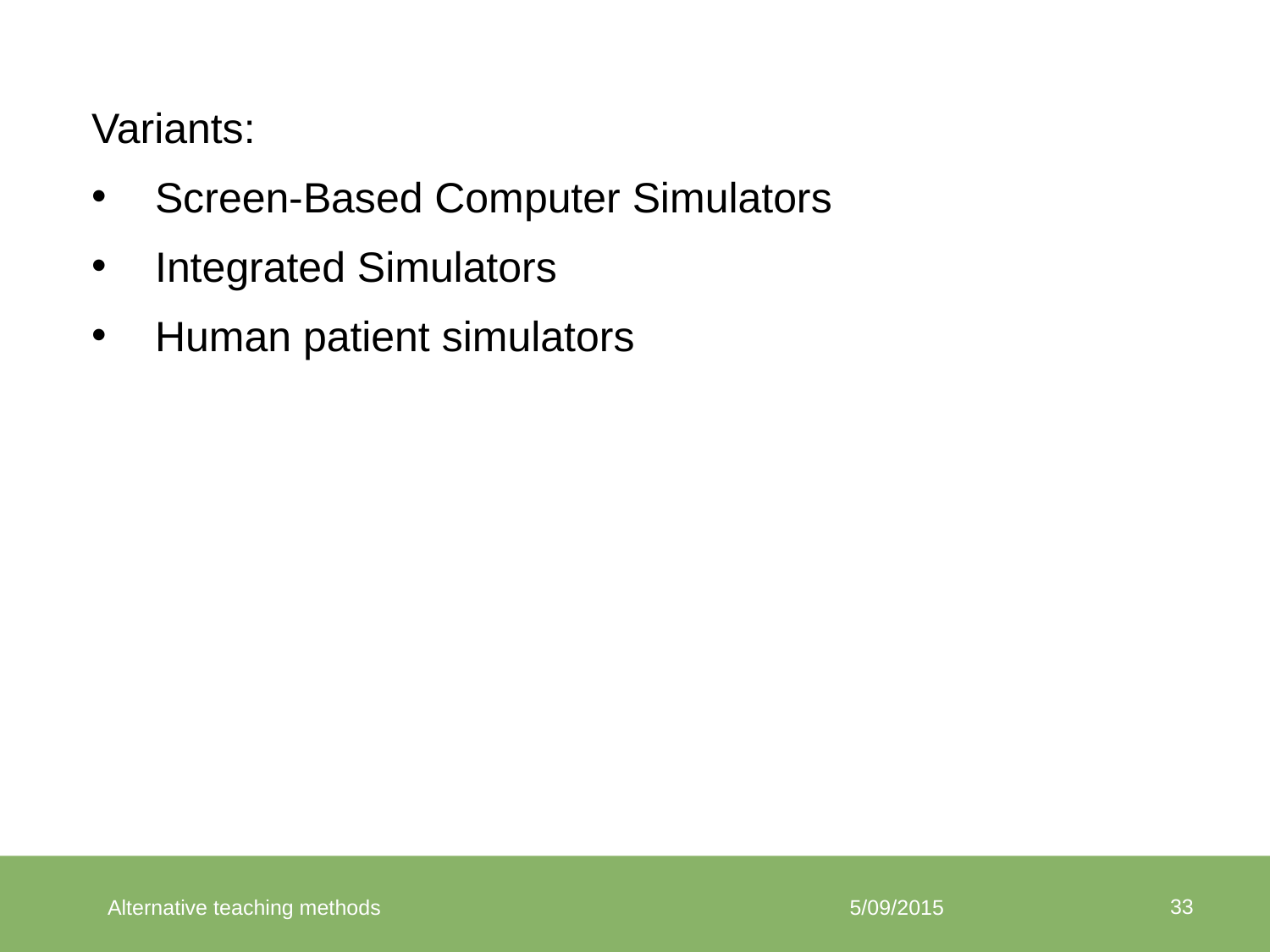

Variants:
Screen-Based Computer Simulators
Integrated Simulators
Human patient simulators

33
Alternative teaching methods
5/09/2015